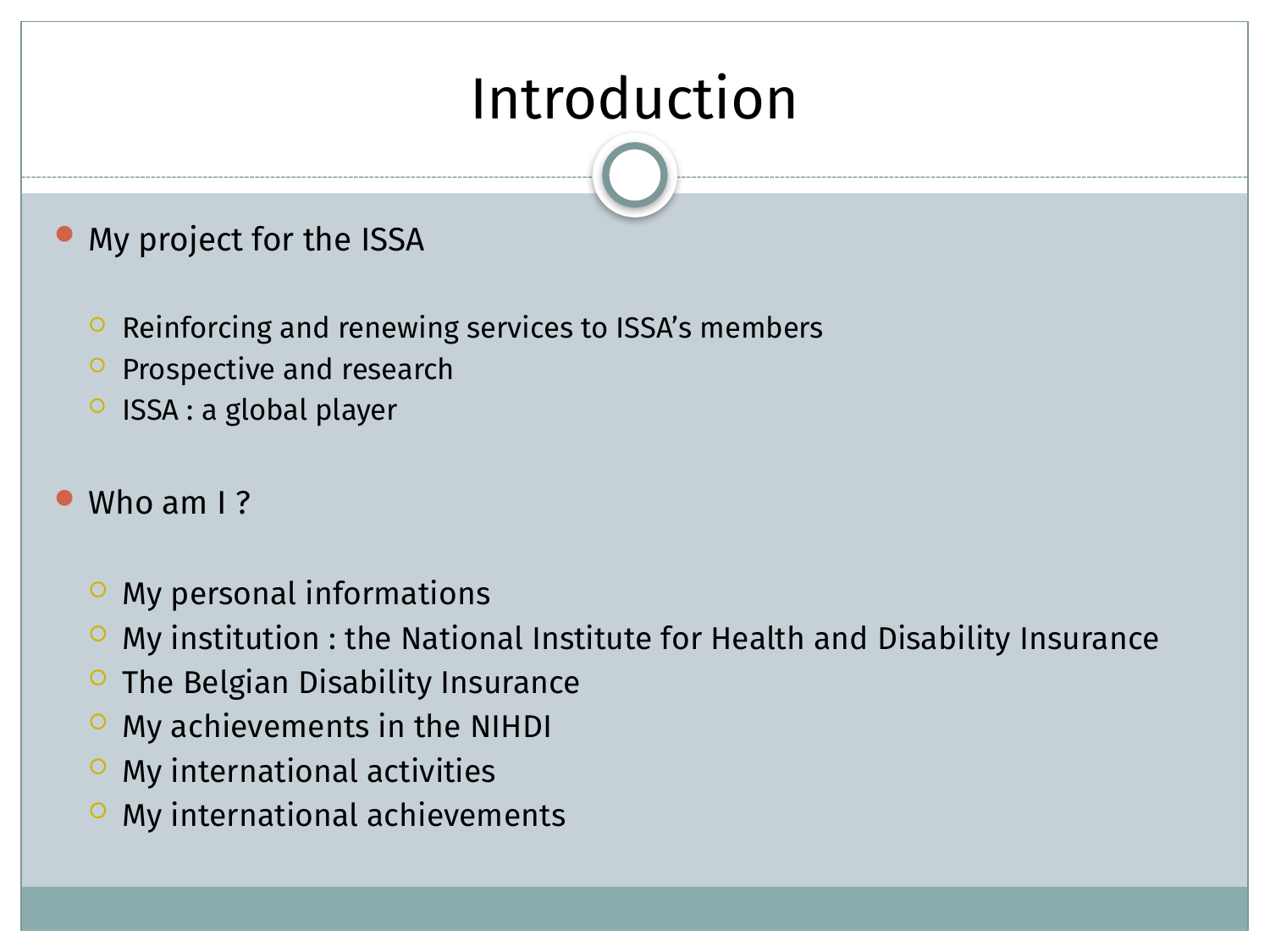

# Introduction
My project for the ISSA

Reinforcing and renewing services to ISSA’s members
Prospective and research
ISSA : a global player

Who am I ?

My personal informations
My institution : the National Institute for Health and Disability Insurance
The Belgian Disability Insurance
My achievements in the NIHDI
My international activities
My international achievements